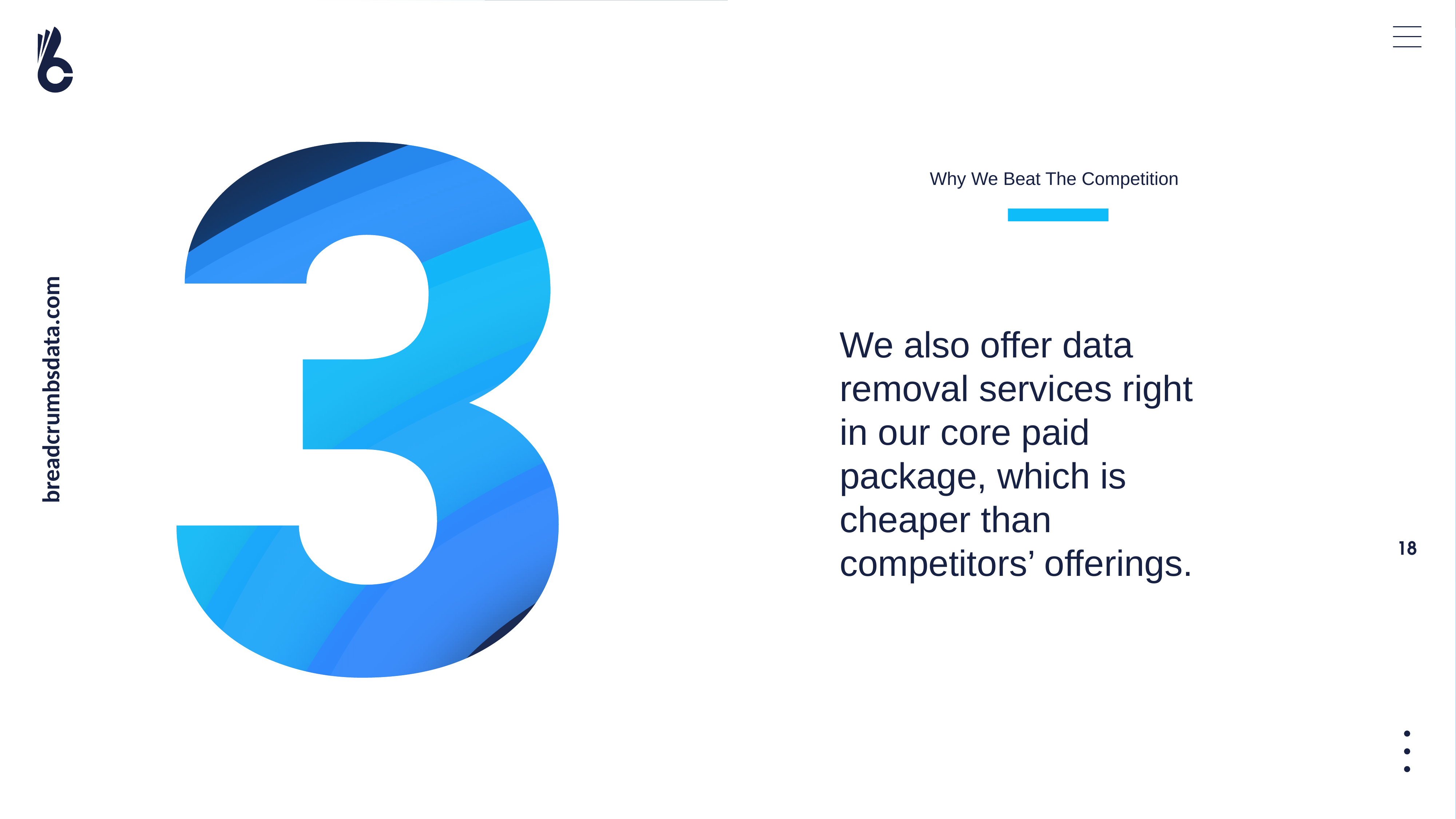

Why We Beat The Competition

breadcrumbsdata.com
We also offer data removal services right in our core paid package, which is cheaper than competitors’ offerings.
18